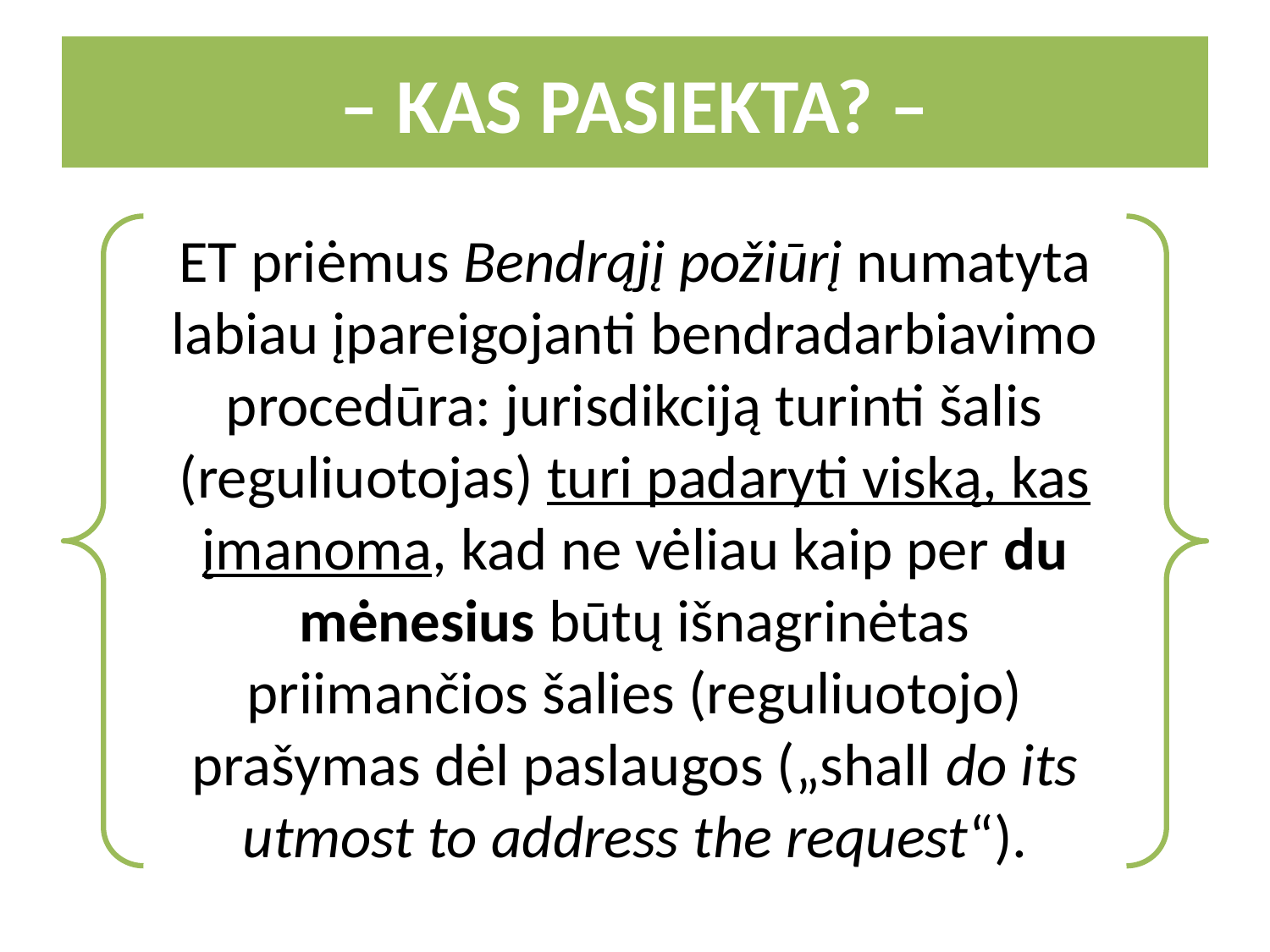

– KAS PASIEKTA? –

ET priėmus Bendrąjį požiūrį numatyta labiau įpareigojanti bendradarbiavimo procedūra: jurisdikciją turinti šalis (reguliuotojas) turi padaryti viską, kas įmanoma, kad ne vėliau kaip per du mėnesius būtų išnagrinėtas priimančios šalies (reguliuotojo) prašymas dėl paslaugos („shall do its utmost to address the request“).